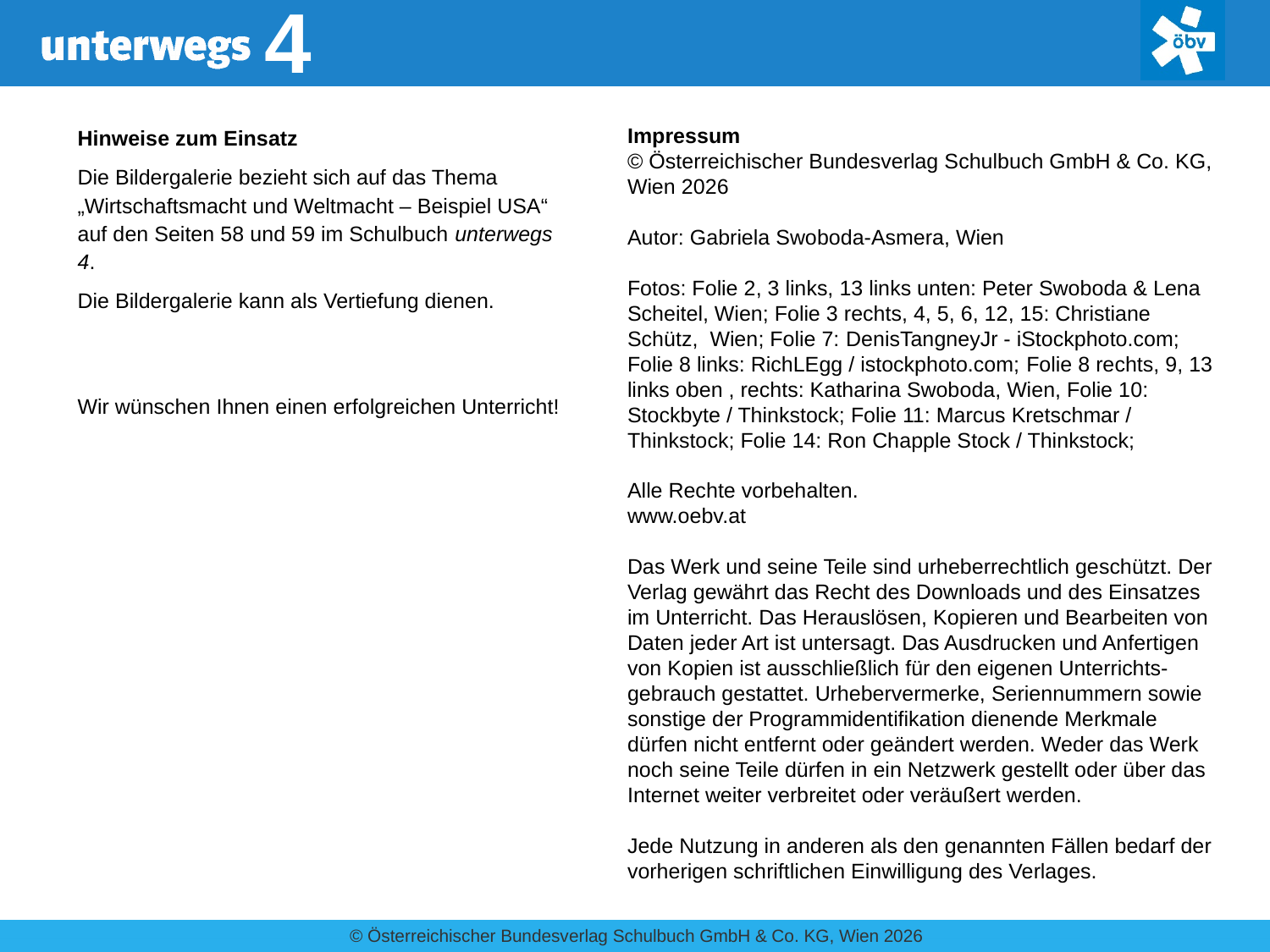

Impressum
© Österreichischer Bundesverlag Schulbuch GmbH & Co. KG, Wien 2026

Autor: Gabriela Swoboda-Asmera, Wien

Fotos: Folie 2, 3 links, 13 links unten: Peter Swoboda & Lena Scheitel, Wien; Folie 3 rechts, 4, 5, 6, 12, 15: Christiane Schütz,  Wien; Folie 7: DenisTangneyJr - iStockphoto.com; Folie 8 links: RichLEgg / istockphoto.com; Folie 8 rechts, 9, 13 links oben , rechts: Katharina Swoboda, Wien, Folie 10: Stockbyte / Thinkstock; Folie 11: Marcus Kretschmar / Thinkstock; Folie 14: Ron Chapple Stock / Thinkstock;

Alle Rechte vorbehalten.
www.oebv.at

Das Werk und seine Teile sind urheberrechtlich geschützt. Der Verlag gewährt das Recht des Downloads und des Einsatzes im Unterricht. Das Herauslösen, Kopieren und Bearbeiten von Daten jeder Art ist untersagt. Das Ausdrucken und Anfertigen von Kopien ist ausschließlich für den eigenen Unterrichts-gebrauch gestattet. Urhebervermerke, Seriennummern sowie sonstige der Programmidentifikation dienende Merkmale dürfen nicht entfernt oder geändert werden. Weder das Werk noch seine Teile dürfen in ein Netzwerk gestellt oder über das Internet weiter verbreitet oder veräußert werden.

Jede Nutzung in anderen als den genannten Fällen bedarf der vorherigen schriftlichen Einwilligung des Verlages.
Hinweise zum Einsatz
Die Bildergalerie bezieht sich auf das Thema „Wirtschaftsmacht und Weltmacht – Beispiel USA“ auf den Seiten 58 und 59 im Schulbuch unterwegs 4.
Die Bildergalerie kann als Vertiefung dienen.

Wir wünschen Ihnen einen erfolgreichen Unterricht!